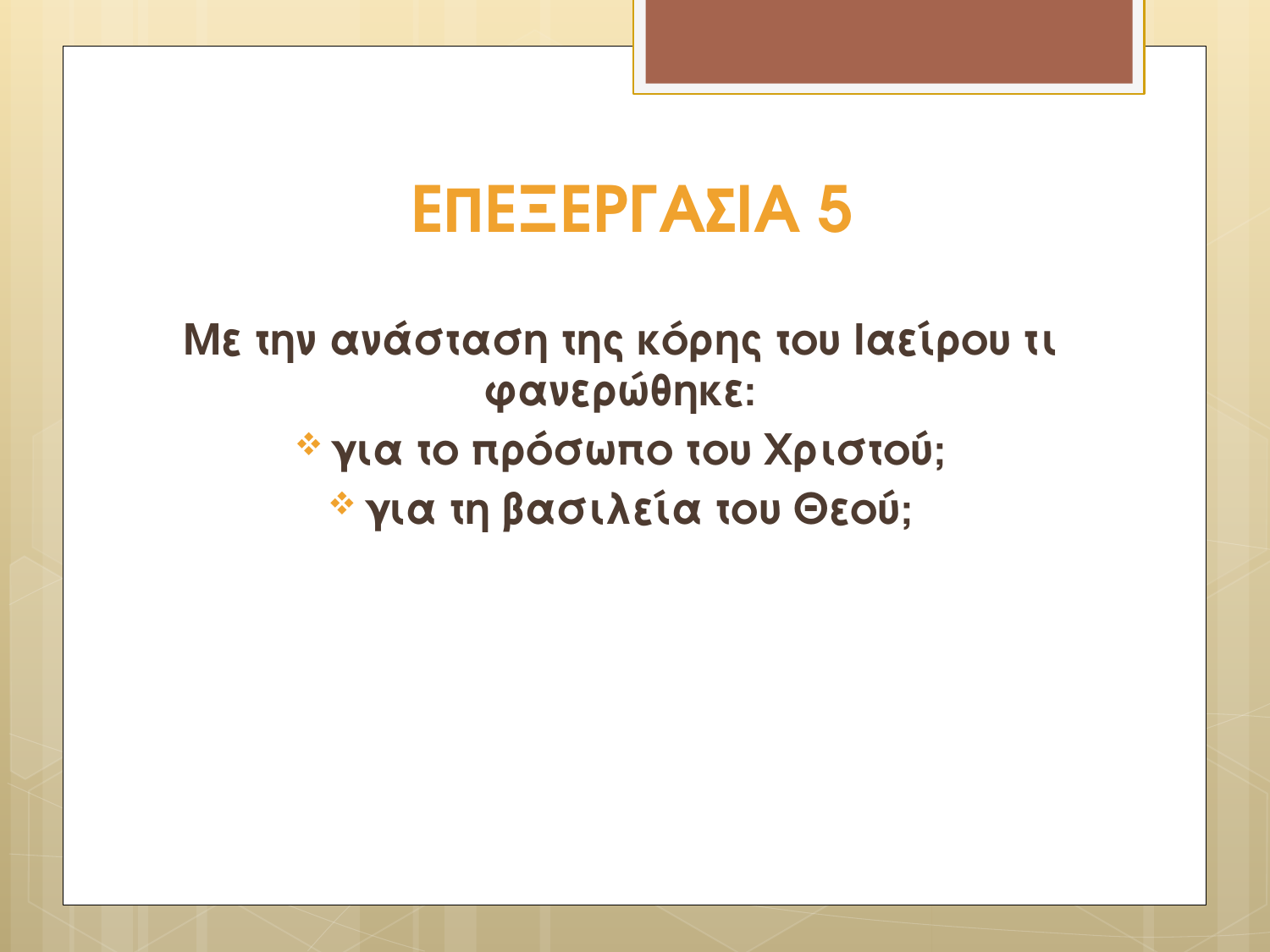

# ΕΠΕΞΕΡΓΑΣΙΑ 5
Με την ανάσταση της κόρης του Ιαείρου τι φανερώθηκε:
για το πρόσωπο του Χριστού;
για τη βασιλεία του Θεού;